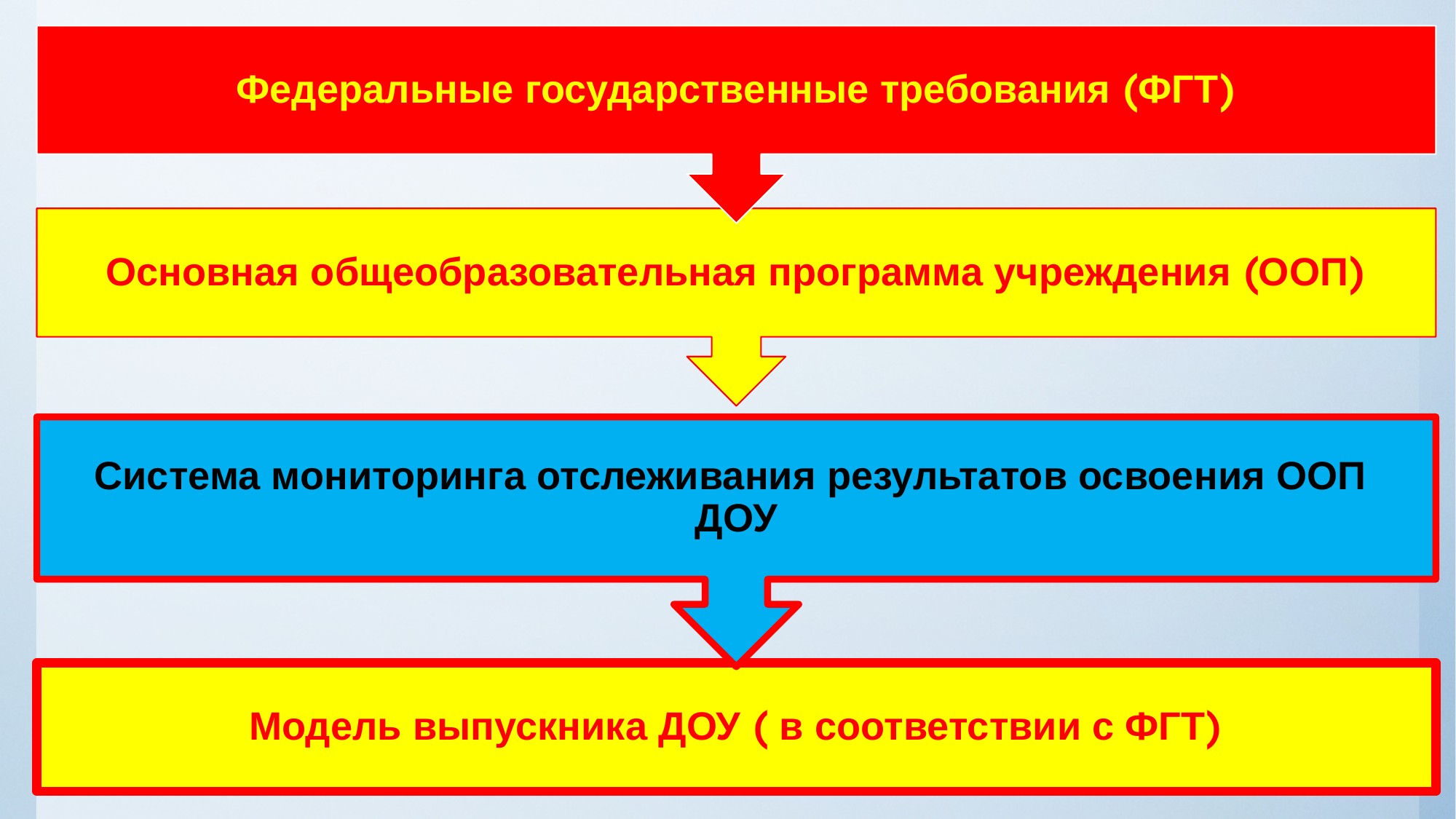

Модель выпускника ДОУ ( в соответствии с ФГТ)
Система мониторинга отслеживания результатов освоения ООП  ДОУ
Основная общеобразовательная программа учреждения (ООП)
Федеральные государственные требования (ФГТ)